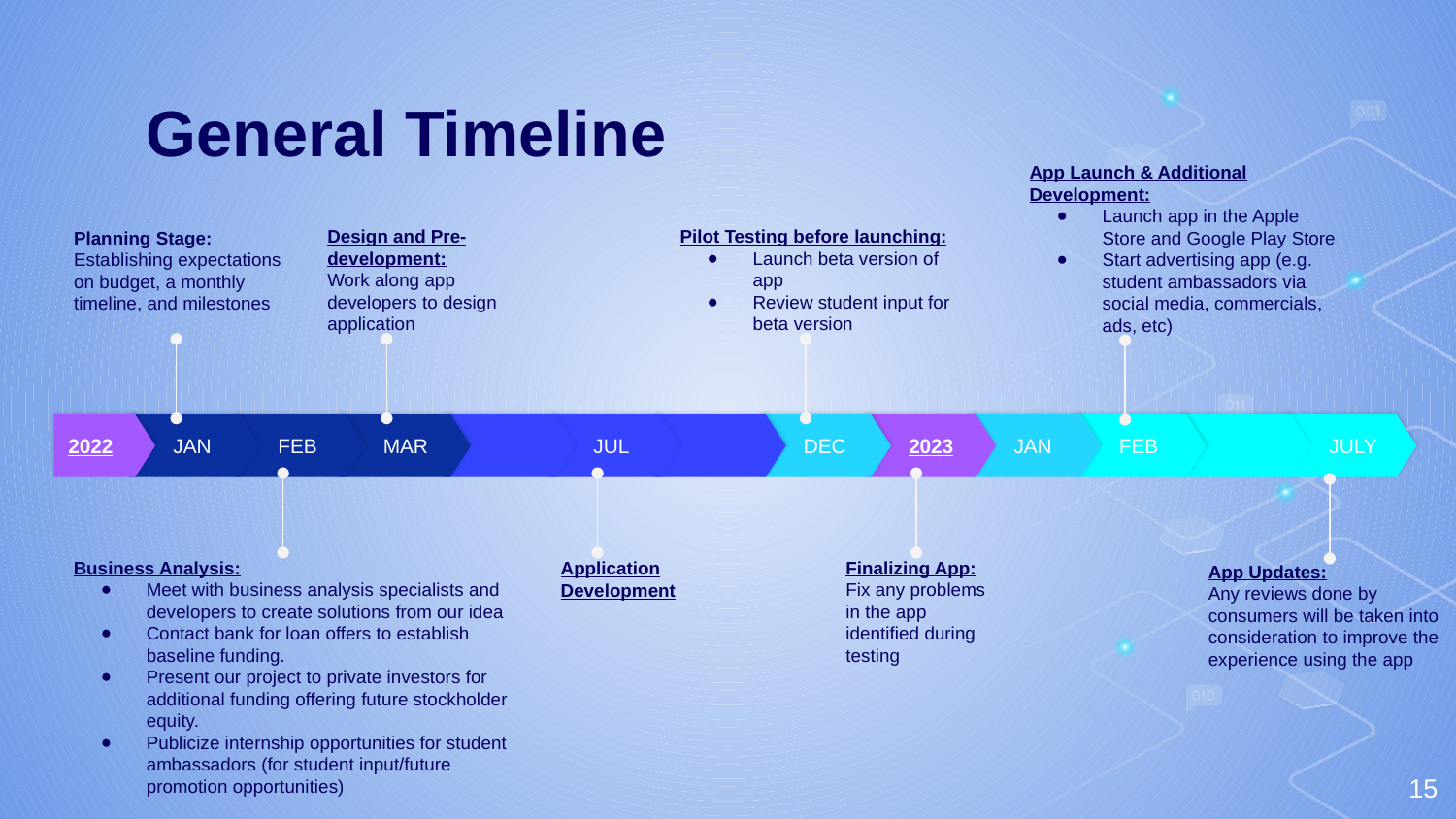

# General Timeline
Design and Pre-development:
Work along app developers to design application

Pilot Testing before launching:
Launch beta version of app
Review student input for beta version
Planning Stage:
Establishing expectations on budget, a monthly timeline, and milestones

App Launch & Additional Development:
Launch app in the Apple Store and Google Play Store
Start advertising app (e.g. student ambassadors via social media, commercials, ads, etc)
2022
JAN
FEB
MAR

JUL

DEC
2023
JAN
FEB

JULY
Business Analysis:
Meet with business analysis specialists and developers to create solutions from our idea
Contact bank for loan offers to establish baseline funding.
Present our project to private investors for additional funding offering future stockholder equity.
Publicize internship opportunities for student ambassadors (for student input/future promotion opportunities)

Finalizing App:
Fix any problems in the app identified during testing

Application Development

App Updates:
Any reviews done by consumers will be taken into consideration to improve the experience using the app

15